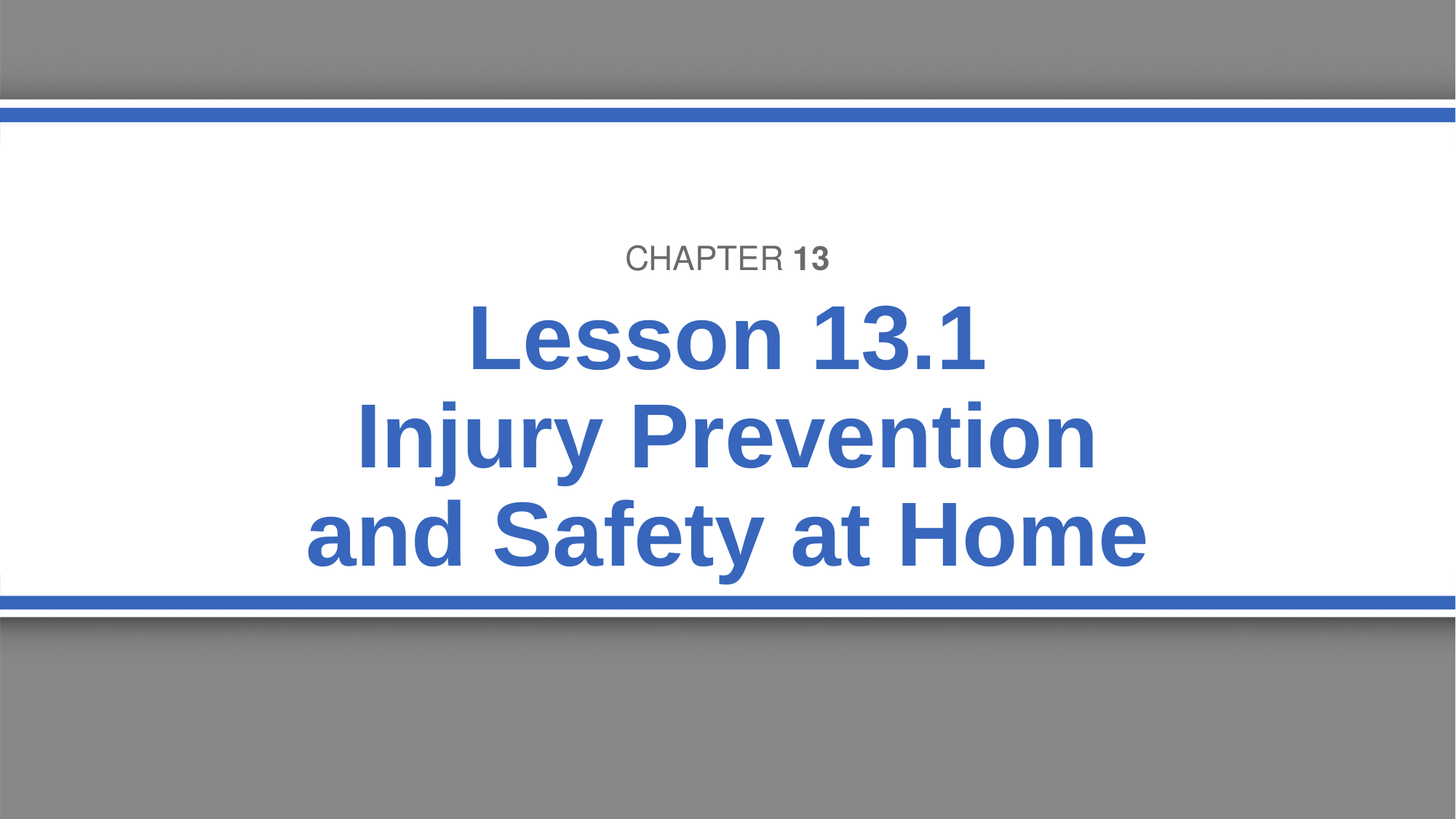

Chapter 13
# Lesson 13.1 Injury Prevention and Safety at Home